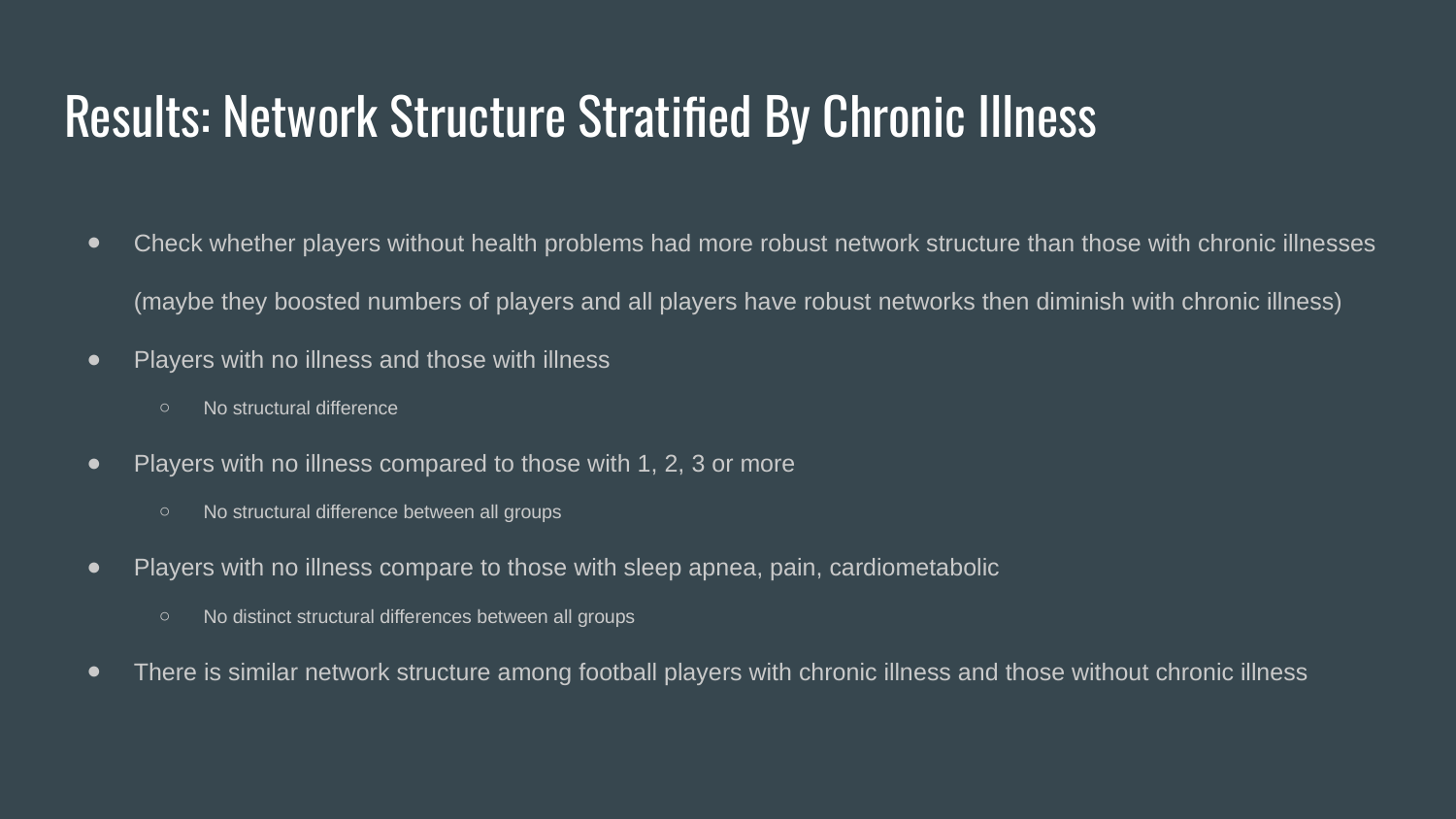

# Results: Network Structure Stratified By Chronic Illness
Check whether players without health problems had more robust network structure than those with chronic illnesses (maybe they boosted numbers of players and all players have robust networks then diminish with chronic illness)
Players with no illness and those with illness
No structural difference
Players with no illness compared to those with 1, 2, 3 or more
No structural difference between all groups
Players with no illness compare to those with sleep apnea, pain, cardiometabolic
No distinct structural differences between all groups
There is similar network structure among football players with chronic illness and those without chronic illness